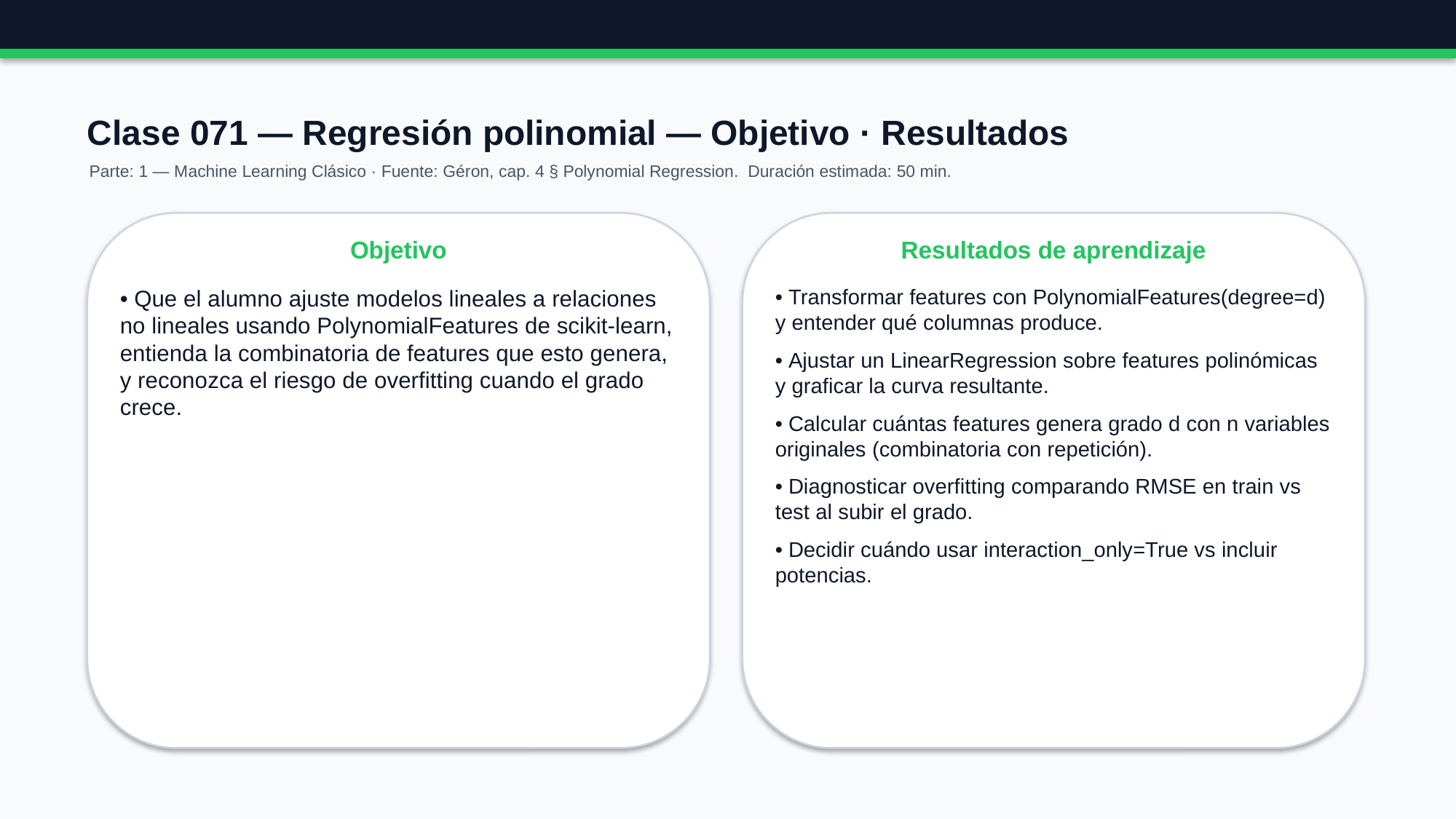

Clase 071 — Regresión polinomial — Objetivo · Resultados
Parte: 1 — Machine Learning Clásico · Fuente: Géron, cap. 4 § Polynomial Regression.  Duración estimada: 50 min.

Objetivo
Resultados de aprendizaje
• Que el alumno ajuste modelos lineales a relaciones no lineales usando PolynomialFeatures de scikit-learn, entienda la combinatoria de features que esto genera, y reconozca el riesgo de overfitting cuando el grado crece.
• Transformar features con PolynomialFeatures(degree=d) y entender qué columnas produce.
• Ajustar un LinearRegression sobre features polinómicas y graficar la curva resultante.
• Calcular cuántas features genera grado d con n variables originales (combinatoria con repetición).
• Diagnosticar overfitting comparando RMSE en train vs test al subir el grado.
• Decidir cuándo usar interaction_only=True vs incluir potencias.